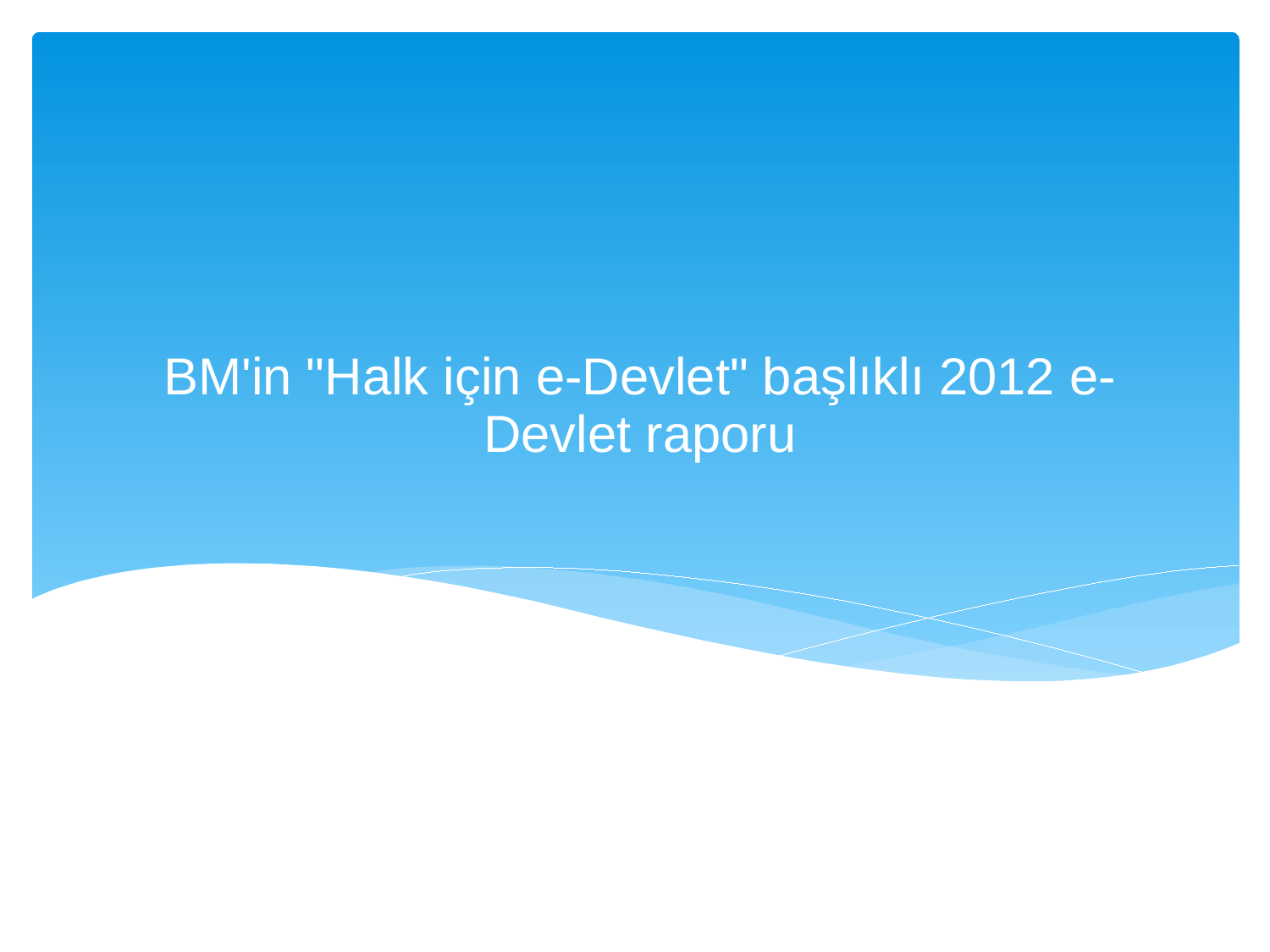

# BM'in "Halk için e-Devlet" başlıklı 2012 e-Devlet raporu